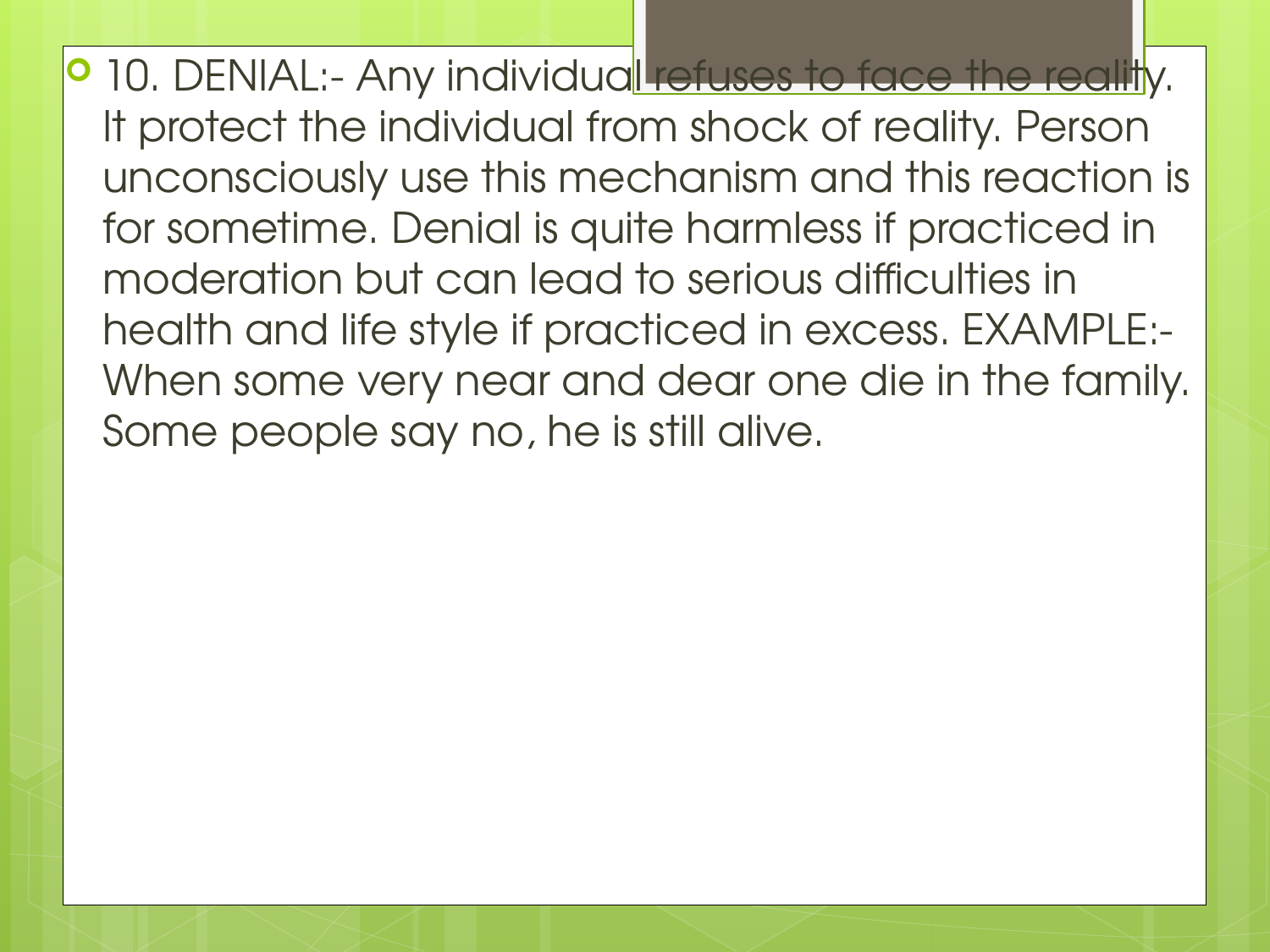

10. DENIAL:- Any individual refuses to face the reality. It protect the individual from shock of reality. Person unconsciously use this mechanism and this reaction is for sometime. Denial is quite harmless if practiced in moderation but can lead to serious difficulties in health and life style if practiced in excess. EXAMPLE:- When some very near and dear one die in the family. Some people say no, he is still alive.